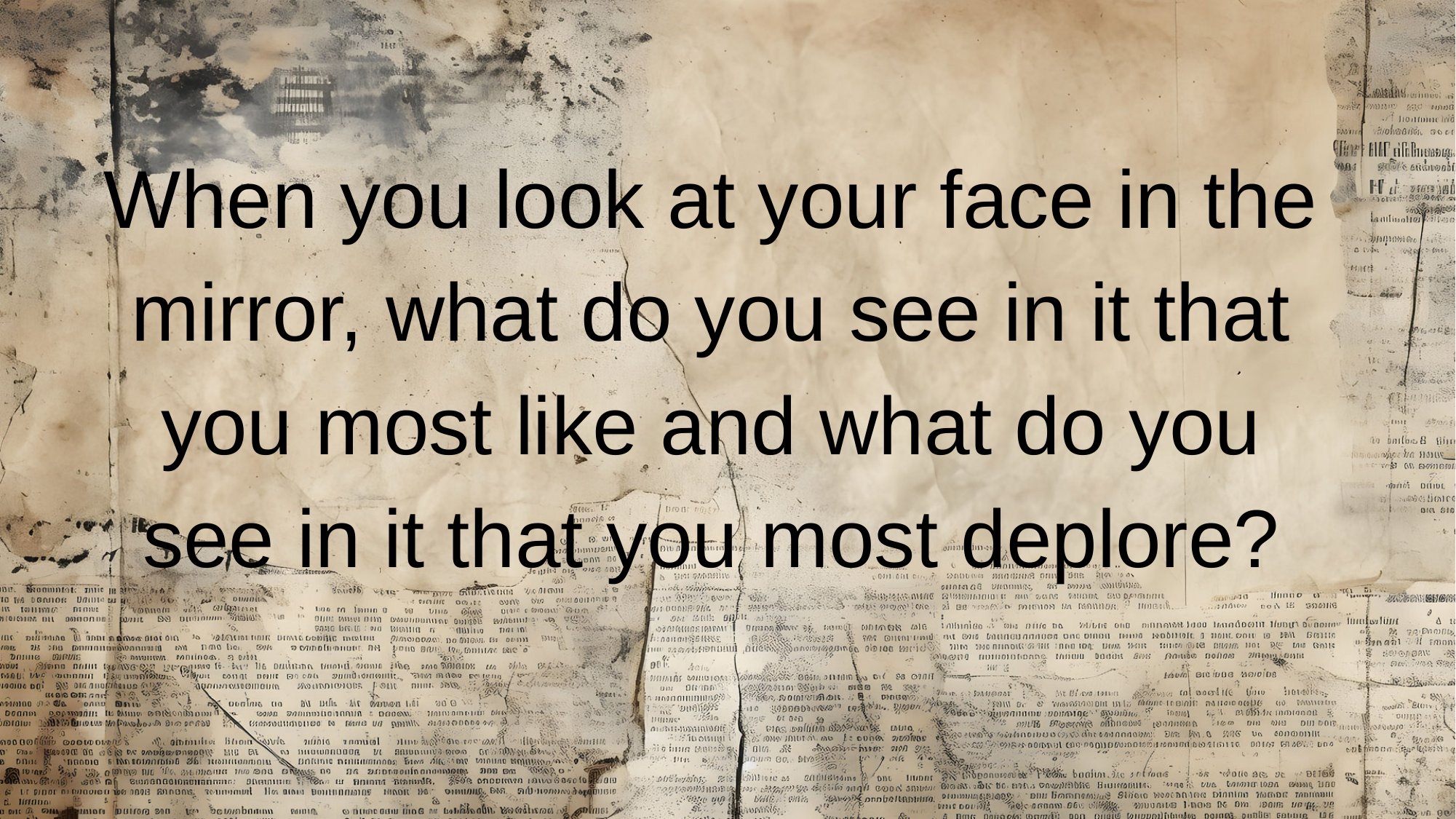

When you look at your face in the mirror, what do you see in it that you most like and what do you see in it that you most deplore?